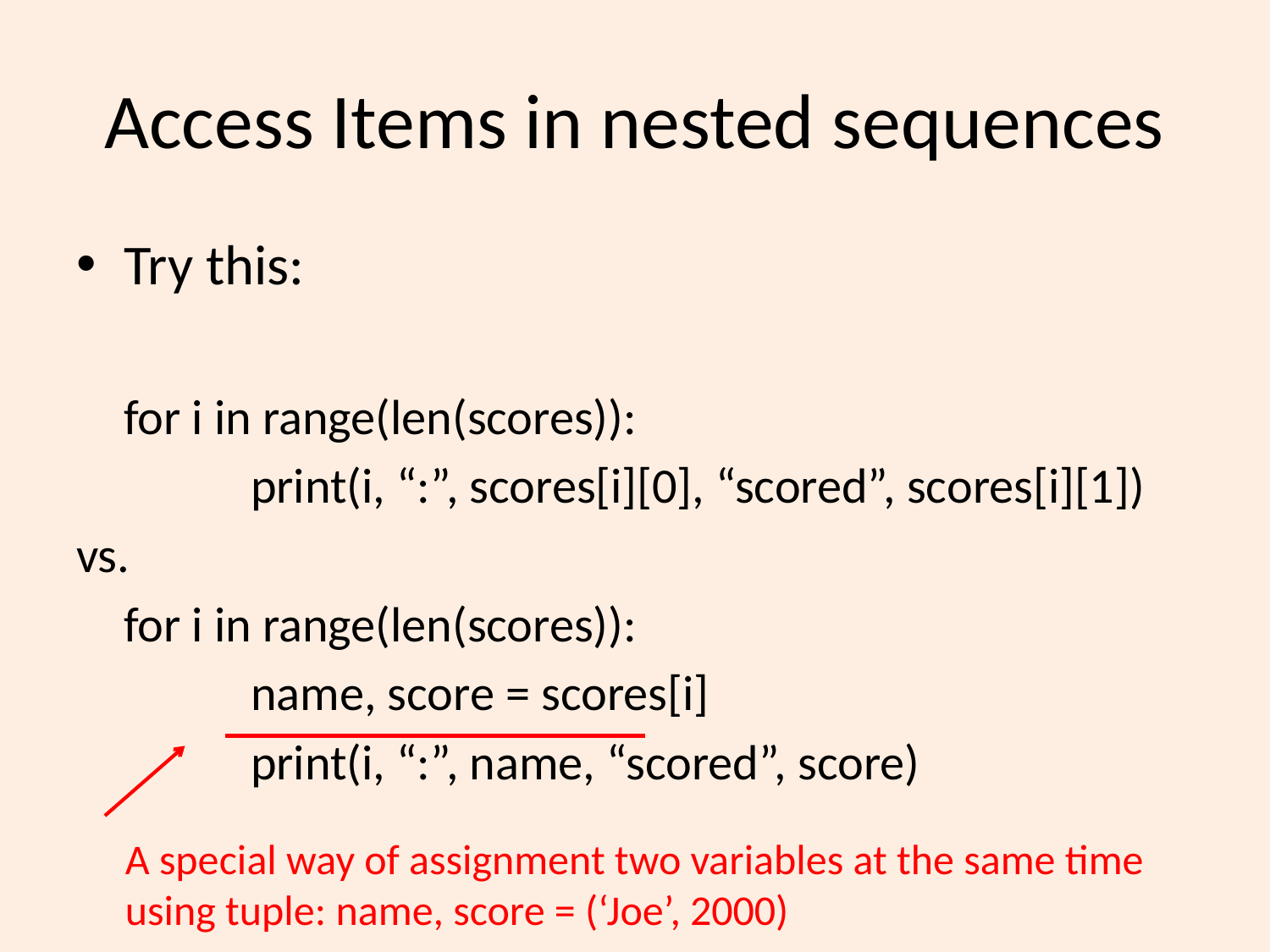

# Access Items in nested sequences
Try this:

	for i in range(len(scores)):
		print(i, “:”, scores[i][0], “scored”, scores[i][1])
vs.
	for i in range(len(scores)):
		name, score = scores[i]
		print(i, “:”, name, “scored”, score)
 	A special way of assignment two variables at the same time using tuple: name, score = (‘Joe’, 2000)